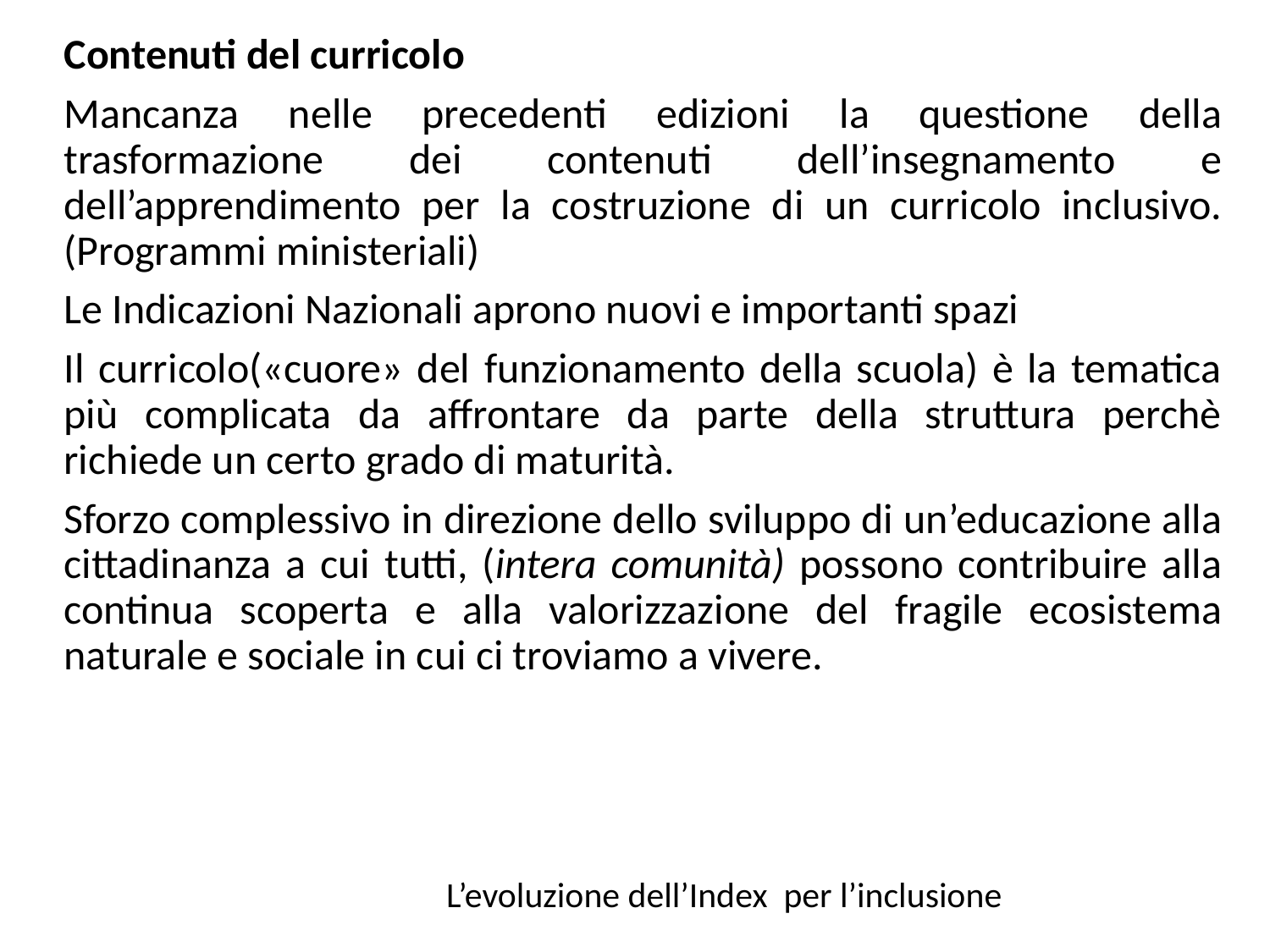

Contenuti del curricolo
Mancanza nelle precedenti edizioni la questione della trasformazione dei contenuti dell’insegnamento e dell’apprendimento per la costruzione di un curricolo inclusivo.(Programmi ministeriali)
Le Indicazioni Nazionali aprono nuovi e importanti spazi
Il curricolo(«cuore» del funzionamento della scuola) è la tematica più complicata da affrontare da parte della struttura perchè richiede un certo grado di maturità.
Sforzo complessivo in direzione dello sviluppo di un’educazione alla cittadinanza a cui tutti, (intera comunità) possono contribuire alla continua scoperta e alla valorizzazione del fragile ecosistema naturale e sociale in cui ci troviamo a vivere.

# L’evoluzione dell’Index  per l’inclusione